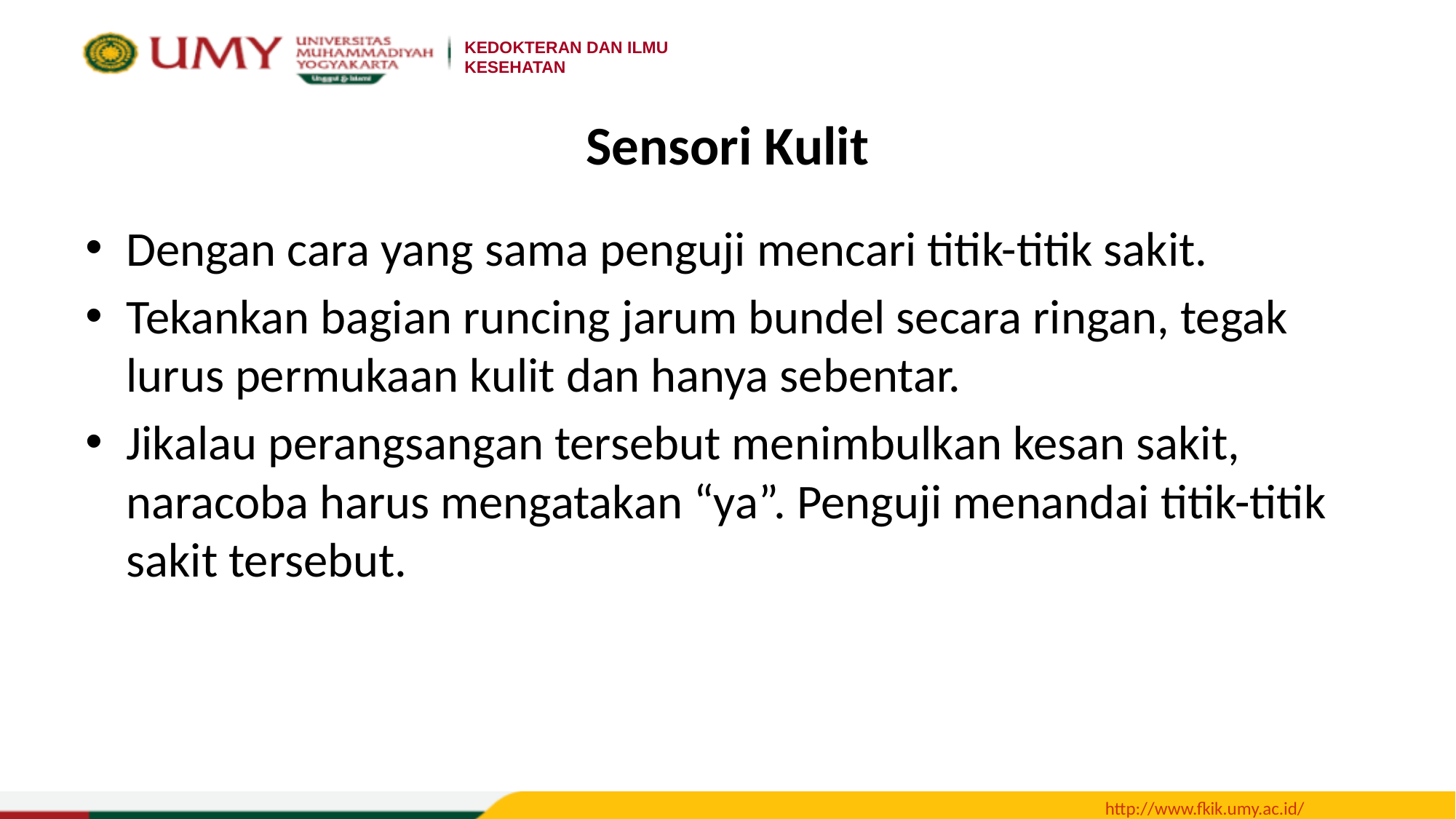

# Sensori Kulit
Dengan cara yang sama penguji mencari titik-titik sakit.
Tekankan bagian runcing jarum bundel secara ringan, tegak lurus permukaan kulit dan hanya sebentar.
Jikalau perangsangan tersebut menimbulkan kesan sakit, naracoba harus mengatakan “ya”. Penguji menandai titik-titik sakit tersebut.